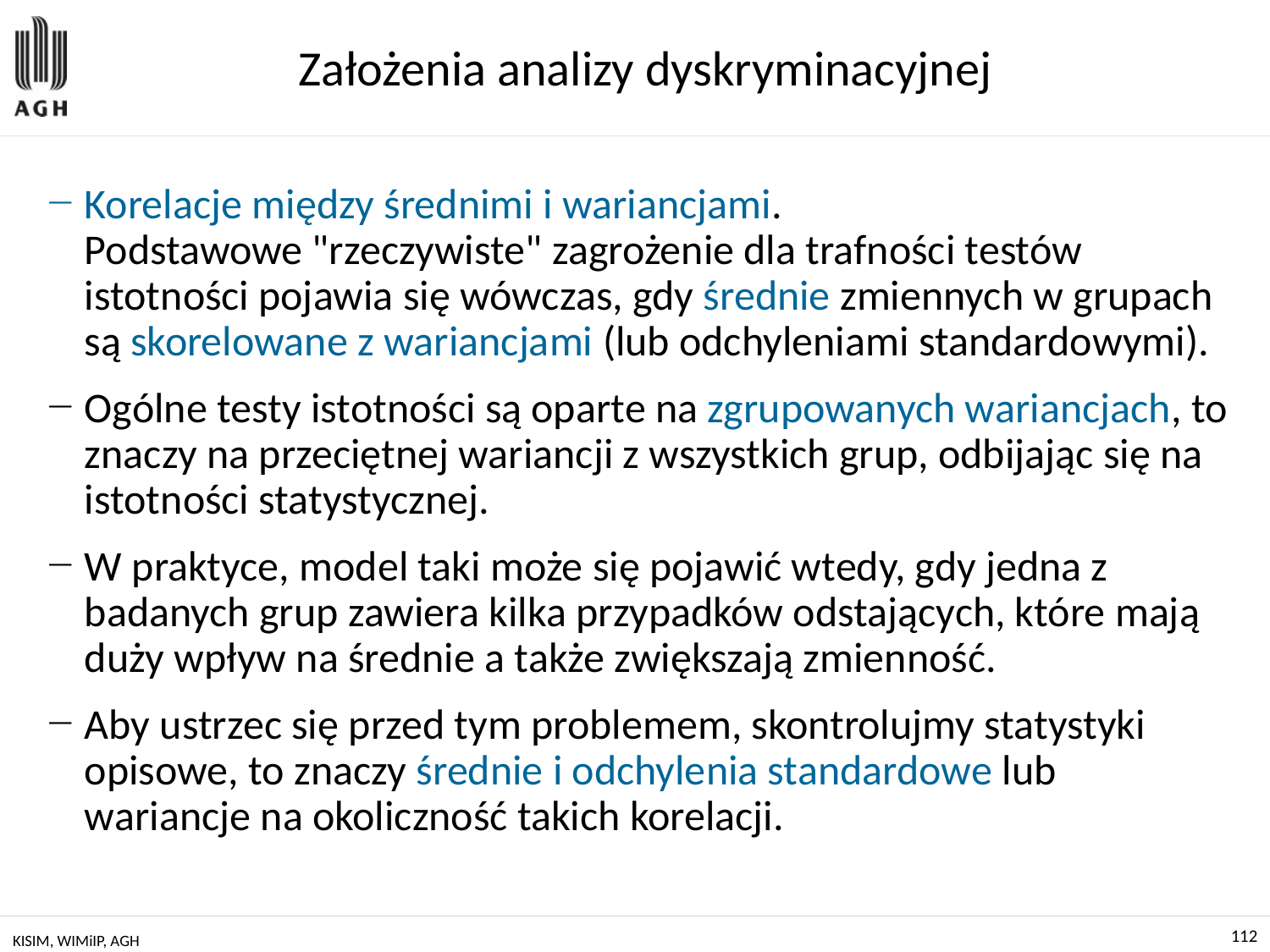

# Założenia analizy dyskryminacyjnej
Korelacje między średnimi i wariancjami.
Podstawowe "rzeczywiste" zagrożenie dla trafności testów istotności pojawia się wówczas, gdy średnie zmiennych w grupach są skorelowane z wariancjami (lub odchyleniami standardowymi).
Ogólne testy istotności są oparte na zgrupowanych wariancjach, to znaczy na przeciętnej wariancji z wszystkich grup, odbijając się na istotności statystycznej.
W praktyce, model taki może się pojawić wtedy, gdy jedna z badanych grup zawiera kilka przypadków odstających, które mają duży wpływ na średnie a także zwiększają zmienność.
Aby ustrzec się przed tym problemem, skontrolujmy statystyki opisowe, to znaczy średnie i odchylenia standardowe lub wariancje na okoliczność takich korelacji.
KISIM, WIMiIP, AGH